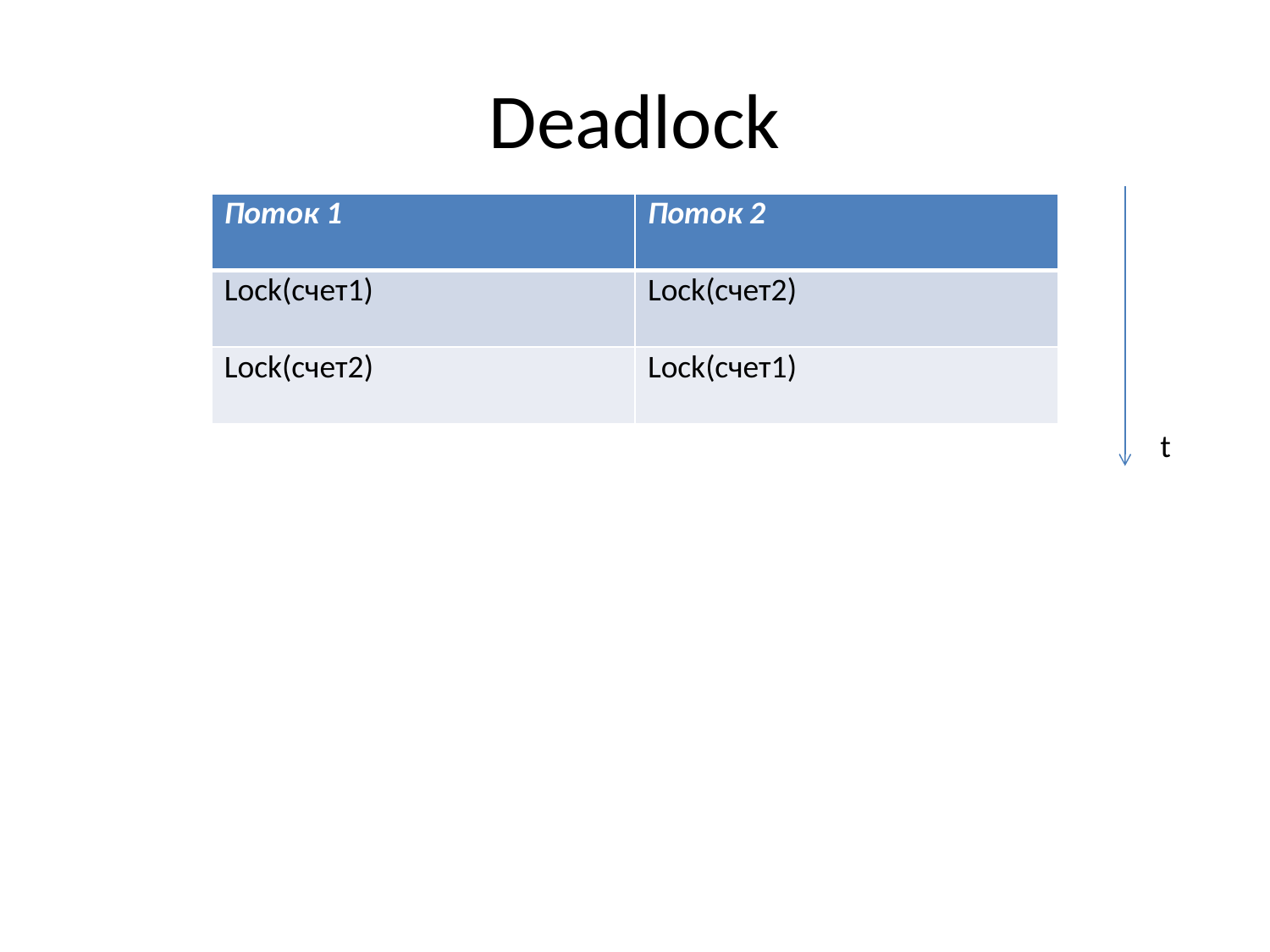

# Deadlock
| Поток 1 | Поток 2 |
| --- | --- |
| Lock(счет1) | Lock(счет2) |
| Lock(счет2) | Lock(счет1) |
t